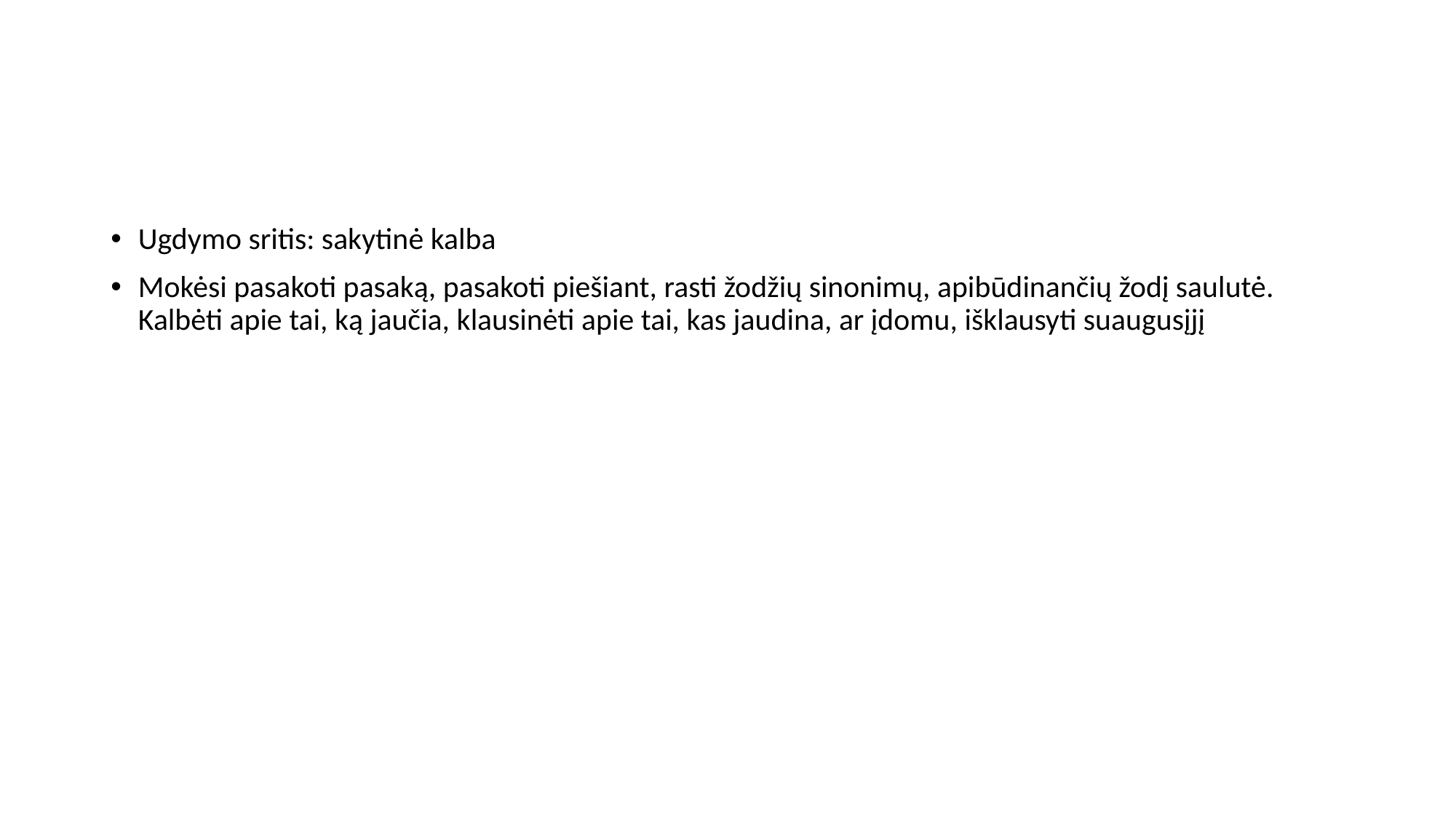

#
Ugdymo sritis: sakytinė kalba
Mokėsi pasakoti pasaką, pasakoti piešiant, rasti žodžių sinonimų, apibūdinančių žodį saulutė. Kalbėti apie tai, ką jaučia, klausinėti apie tai, kas jaudina, ar įdomu, išklausyti suaugusįjį